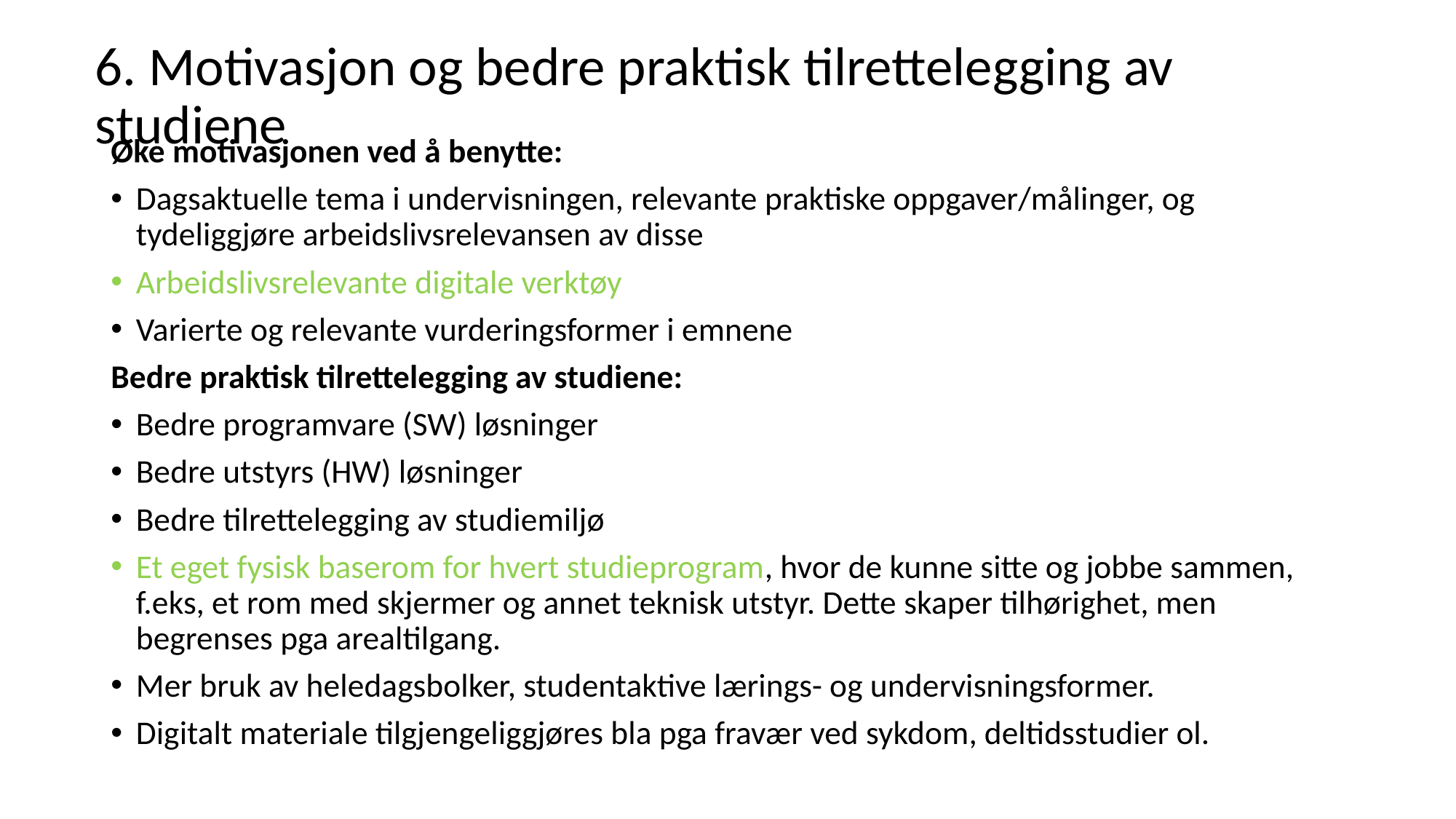

# 6. Motivasjon og bedre praktisk tilrettelegging av studiene
Øke motivasjonen ved å benytte:
Dagsaktuelle tema i undervisningen, relevante praktiske oppgaver/målinger, og tydeliggjøre arbeidslivsrelevansen av disse
Arbeidslivsrelevante digitale verktøy
Varierte og relevante vurderingsformer i emnene
Bedre praktisk tilrettelegging av studiene:
Bedre programvare (SW) løsninger
Bedre utstyrs (HW) løsninger
Bedre tilrettelegging av studiemiljø
Et eget fysisk baserom for hvert studieprogram, hvor de kunne sitte og jobbe sammen, f.eks, et rom med skjermer og annet teknisk utstyr. Dette skaper tilhørighet, men begrenses pga arealtilgang.
Mer bruk av heledagsbolker, studentaktive lærings- og undervisningsformer.
Digitalt materiale tilgjengeliggjøres bla pga fravær ved sykdom, deltidsstudier ol.